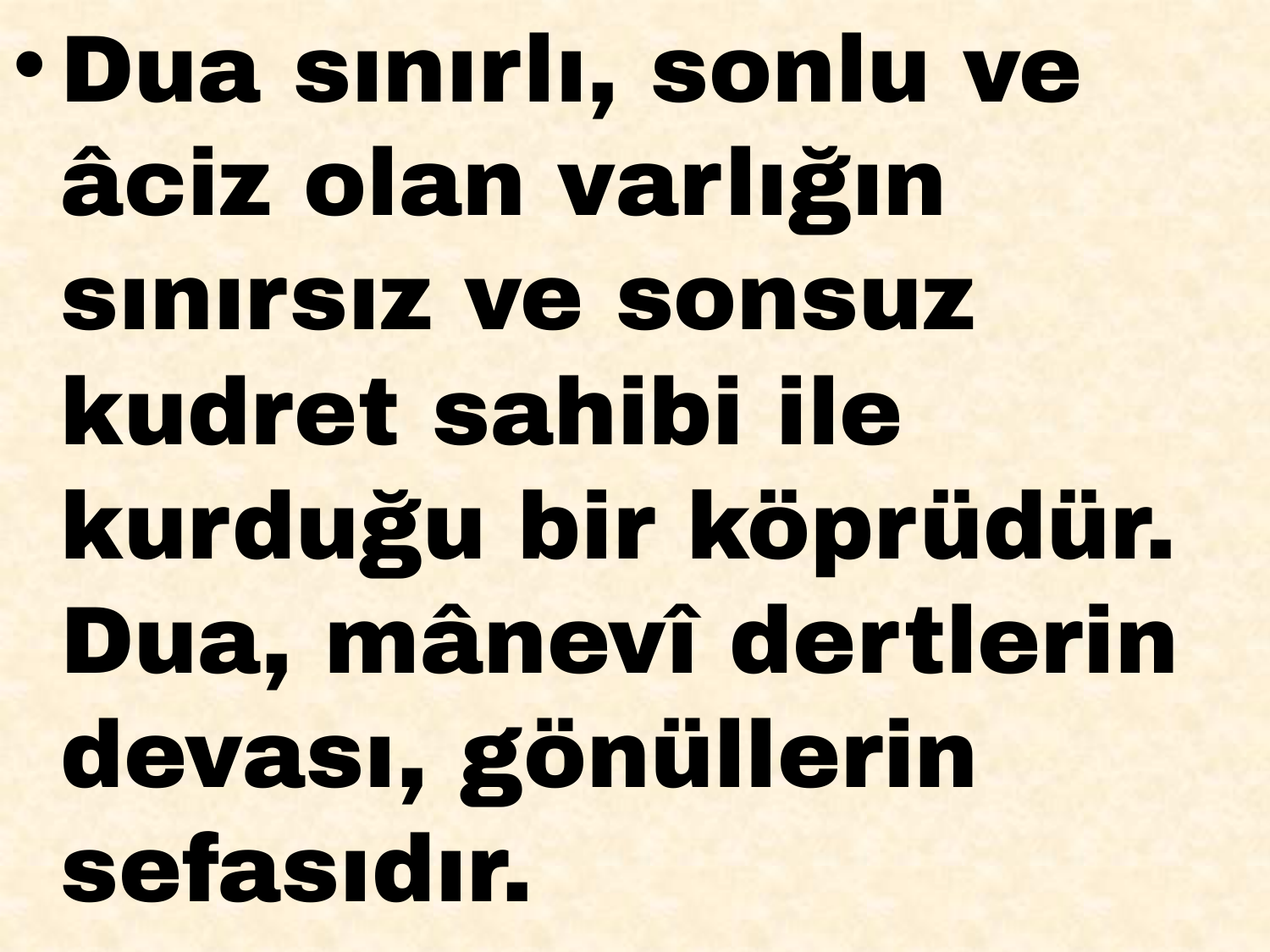

Dua sınırlı, sonlu ve âciz olan varlığın sınırsız ve sonsuz kudret sahibi ile  kurduğu bir köprüdür. Dua, mânevî dertlerin devası, gönüllerin sefasıdır.